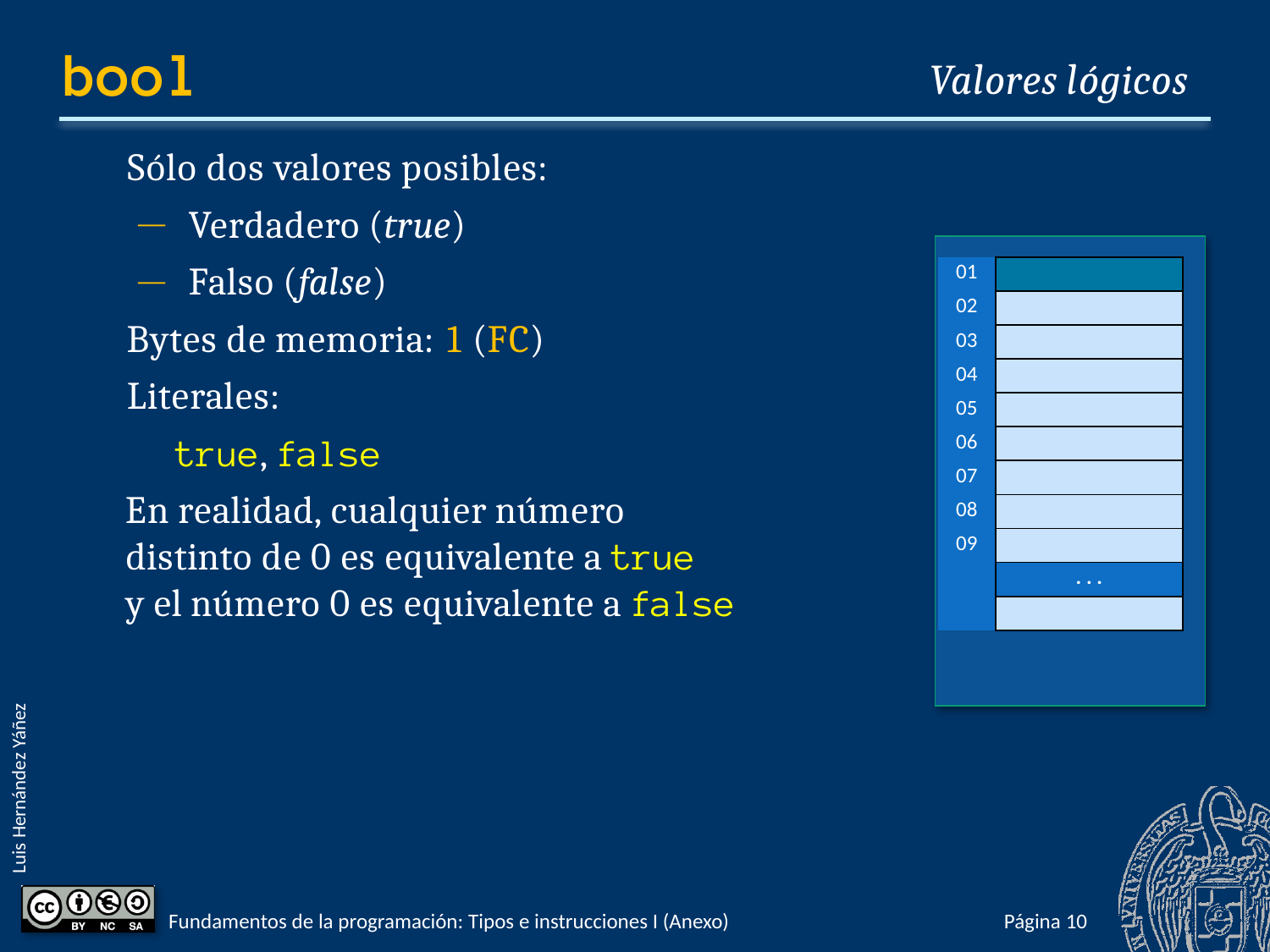

# bool
Valores lógicos
Sólo dos valores posibles:
Verdadero (true)
Falso (false)
Bytes de memoria: 1 (FC)
Literales:
true, false
En realidad, cualquier número
distinto de 0 es equivalente a true
y el número 0 es equivalente a false

| 01 |  |
| --- | --- |
| 02 |  |
| 03 |  |
| 04 |  |
| 05 |  |
| 06 |  |
| 07 |  |
| 08 |  |
| 09 |  |
|  | . . . |
|  |  |
Fundamentos de la programación: Tipos e instrucciones I (Anexo)
Página 10